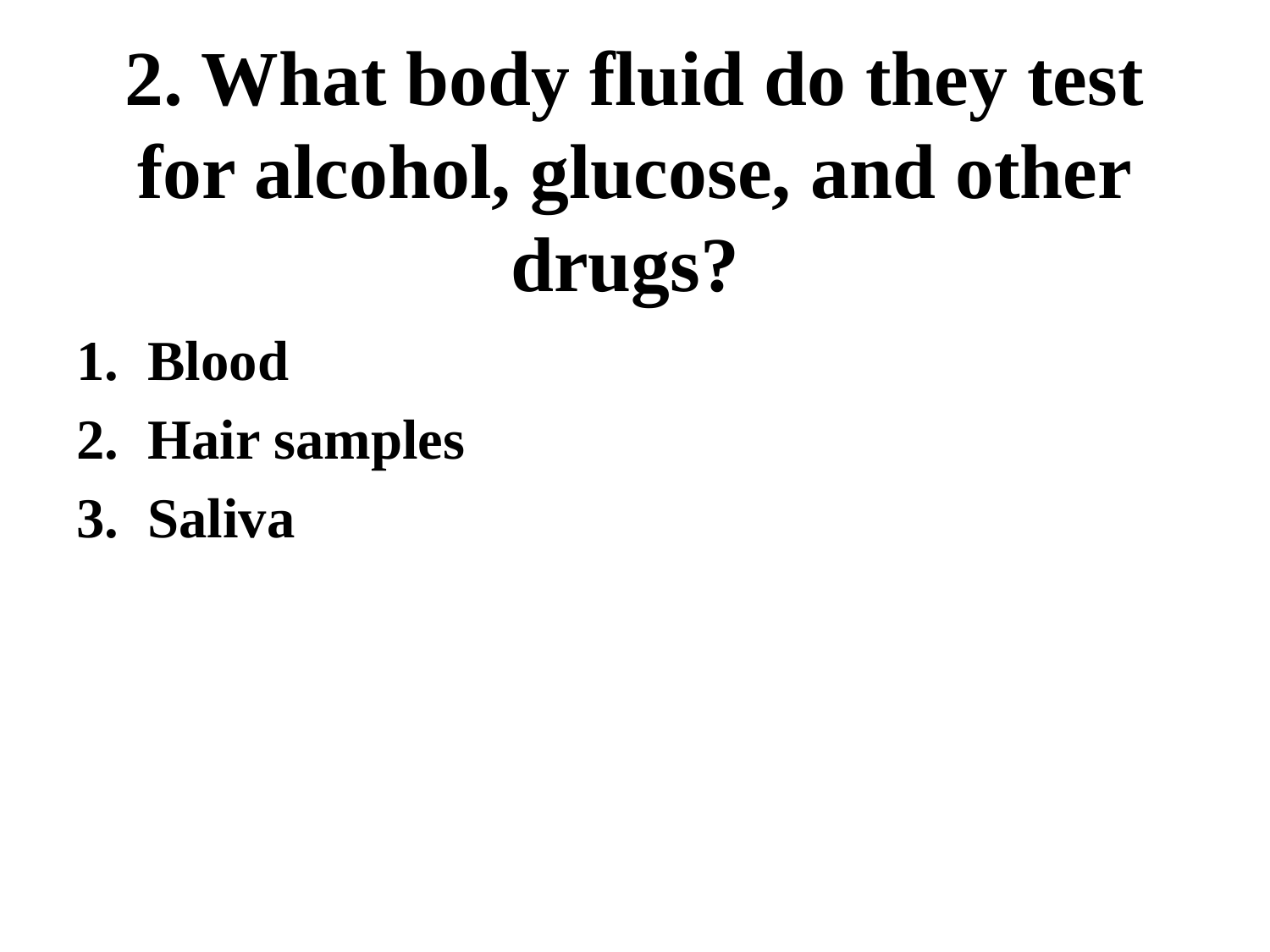

# 2. What body fluid do they test for alcohol, glucose, and other drugs?
Blood
Hair samples
Saliva